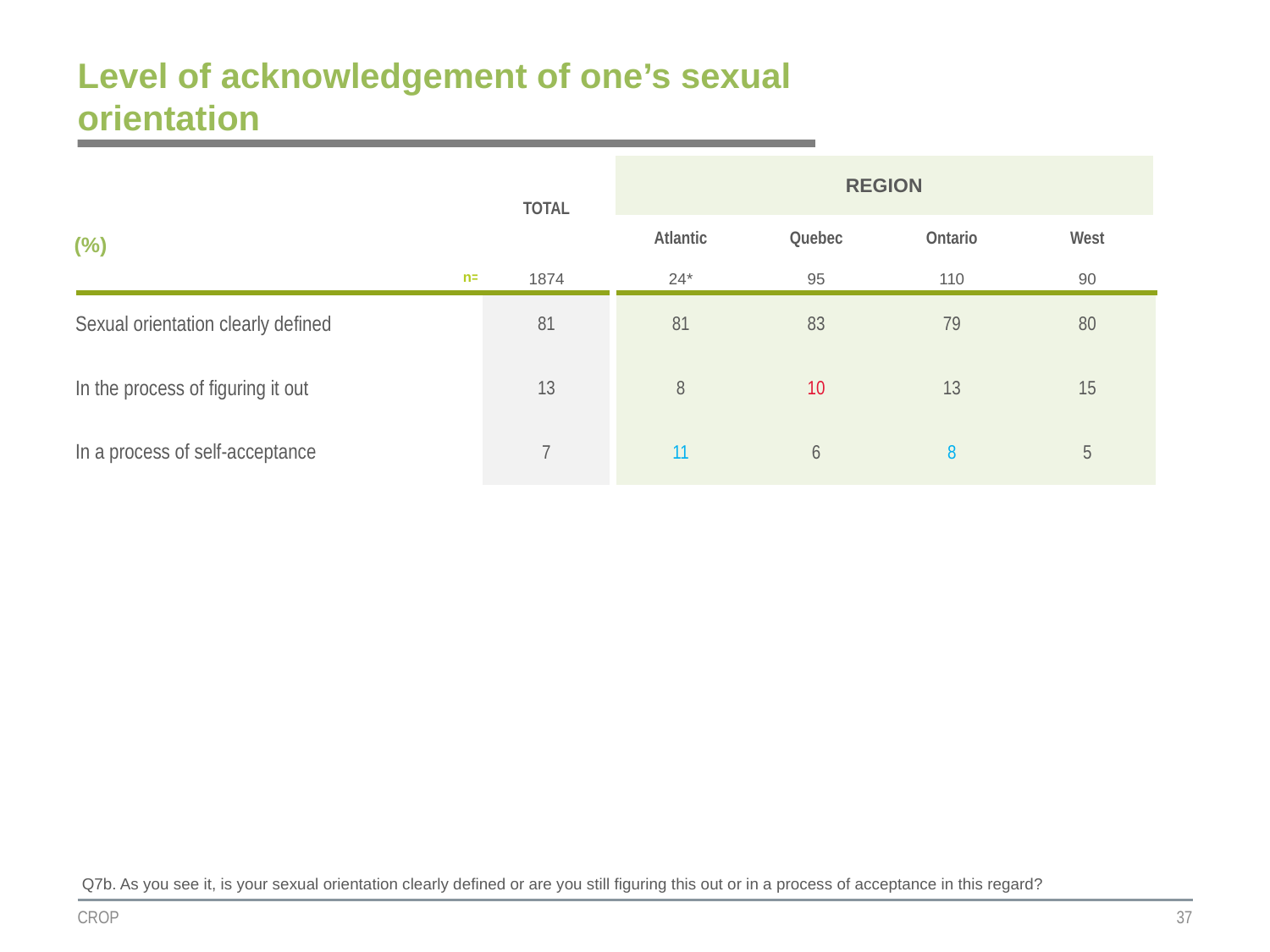

# Level of acknowledgement of one’s sexual orientation
|  | TOTAL | REGION |  |  |  |
| --- | --- | --- | --- | --- | --- |
| (%) |  |  |  |  |  |
|  |  | Atlantic | Quebec | Ontario | West |
| n= | 1874 | 24\* | 95 | 110 | 90 |
| Sexual orientation clearly defined | 81 | 81 | 83 | 79 | 80 |
| In the process of figuring it out | 13 | 8 | 10 | 13 | 15 |
| In a process of self-acceptance | 7 | 11 | 6 | 8 | 5 |
Q7b. As you see it, is your sexual orientation clearly defined or are you still figuring this out or in a process of acceptance in this regard?
CROP
37